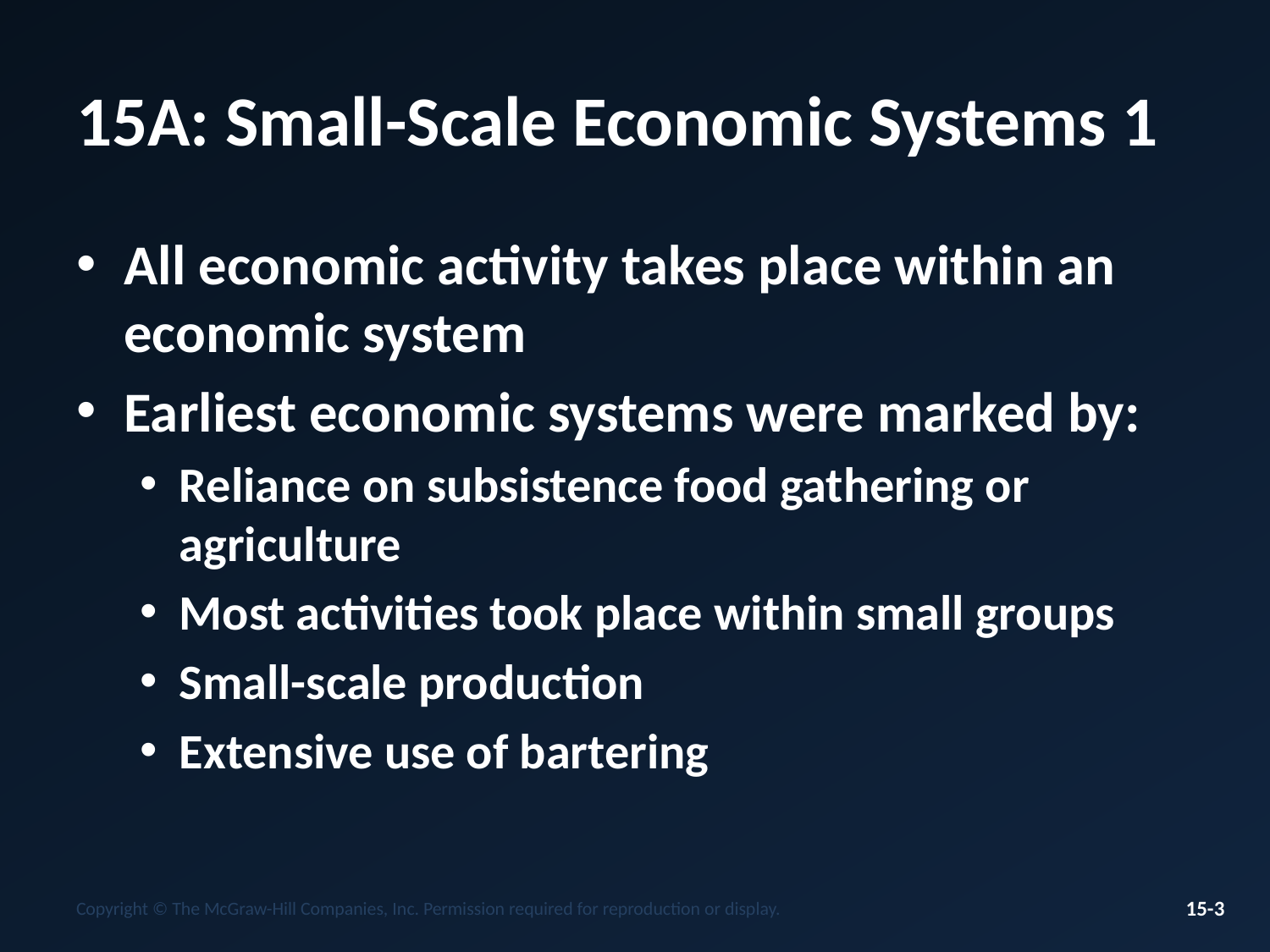

# 15A: Small-Scale Economic Systems 1
All economic activity takes place within an economic system
Earliest economic systems were marked by:
Reliance on subsistence food gathering or agriculture
Most activities took place within small groups
Small-scale production
Extensive use of bartering

Copyright © The McGraw-Hill Companies, Inc. Permission required for reproduction or display.
15-3